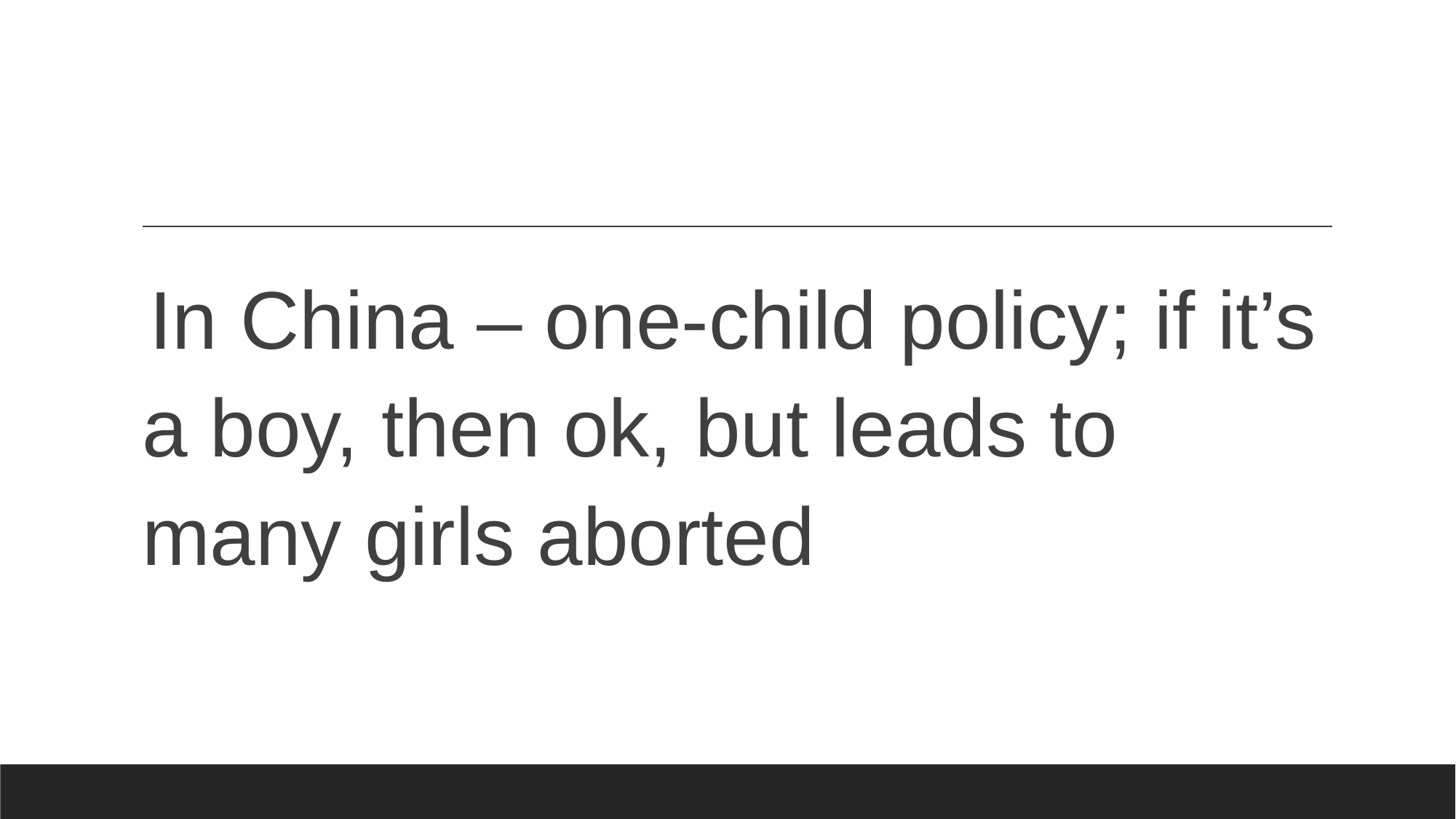

#
In China – one-child policy; if it’s a boy, then ok, but leads to many girls aborted